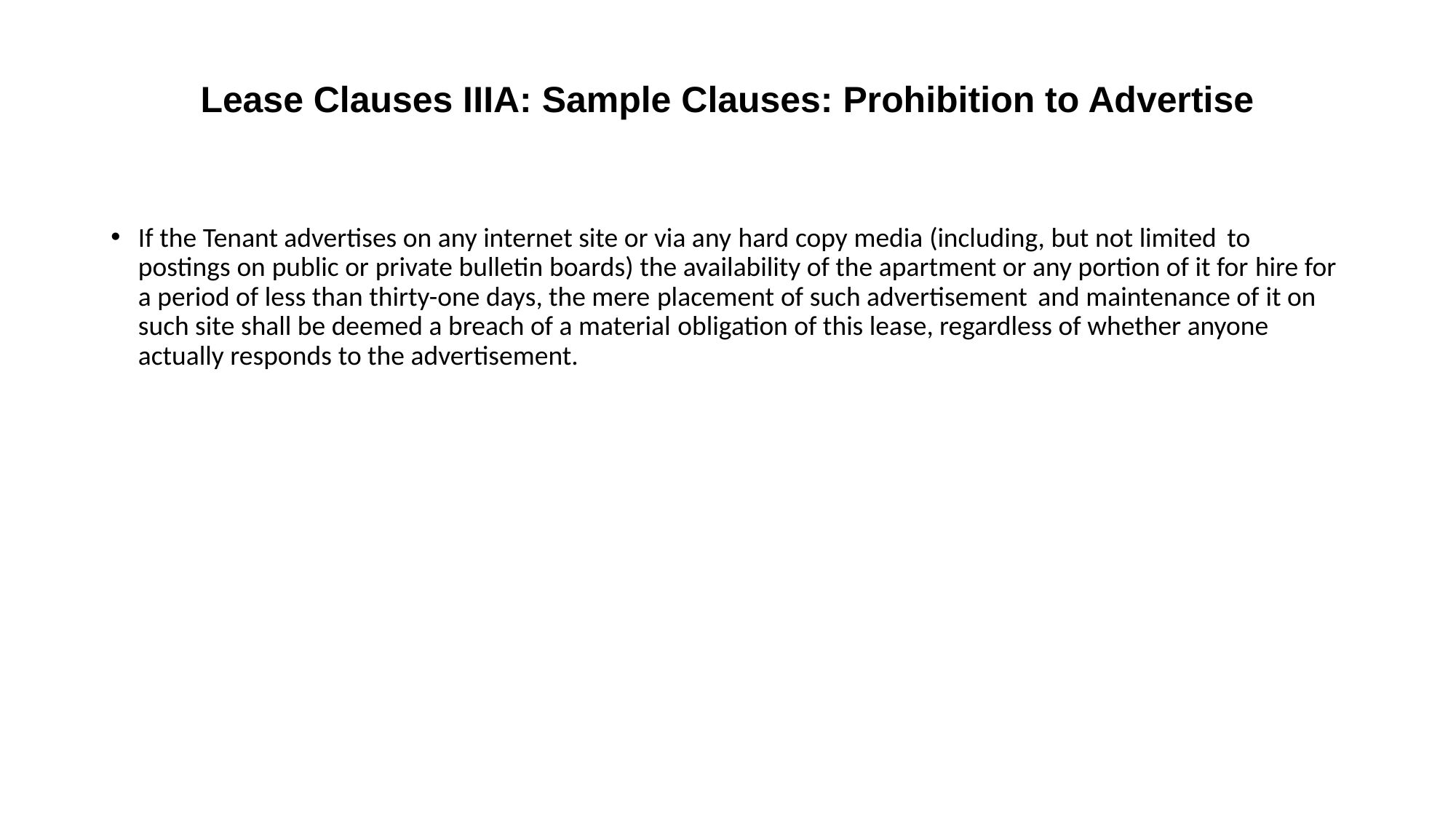

# Lease Clauses IIIA: Sample Clauses: Prohibition to Advertise
If the Tenant advertises on any internet site or via any hard copy media (including, but not limited to postings on public or private bulletin boards) the availability of the apartment or any portion of it for hire for a period of less than thirty-one days, the mere placement of such advertisement and maintenance of it on such site shall be deemed a breach of a material obligation of this lease, regardless of whether anyone actually responds to the advertisement.